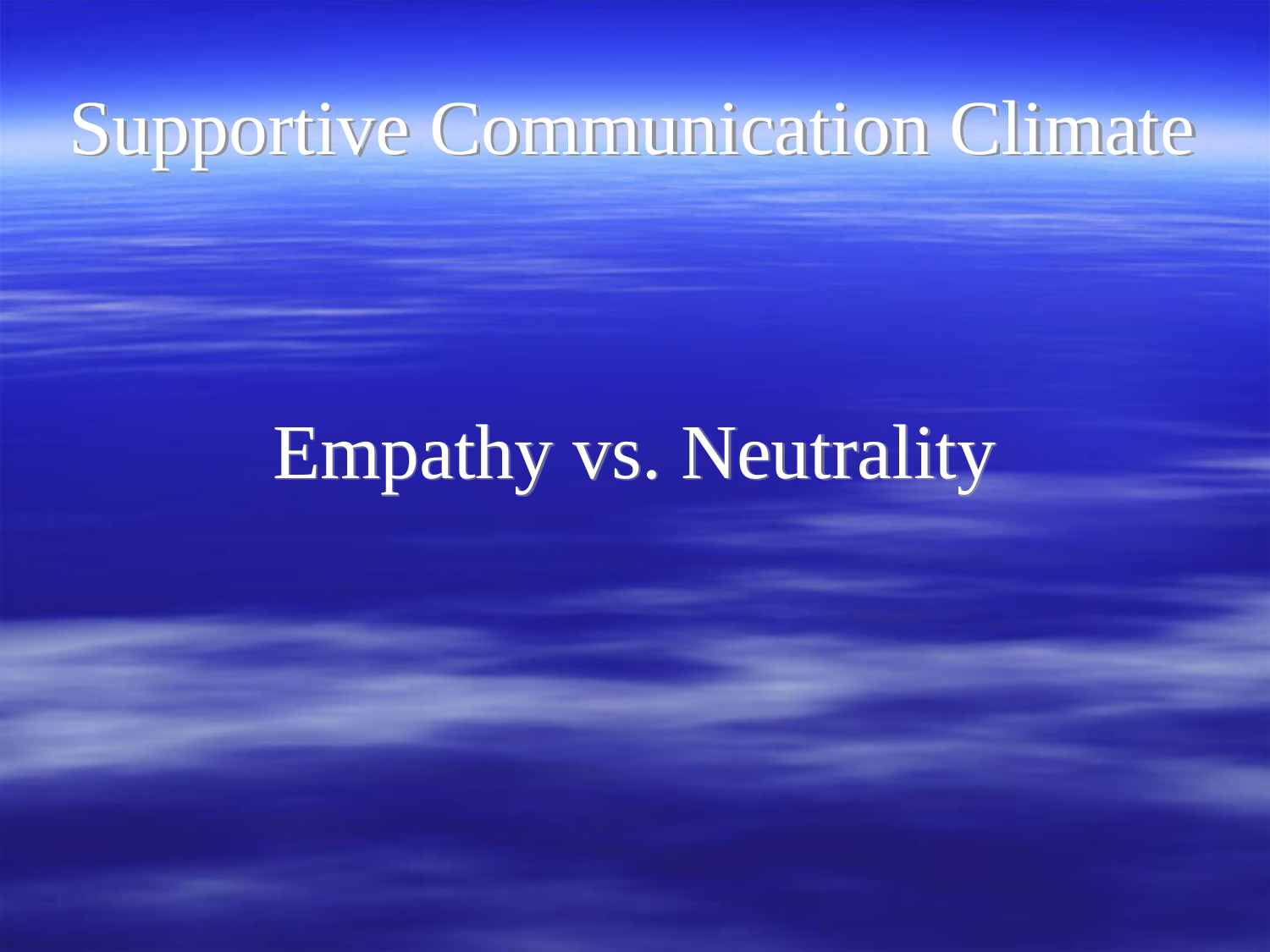

# Supportive Communication Climate

Empathy vs. Neutrality